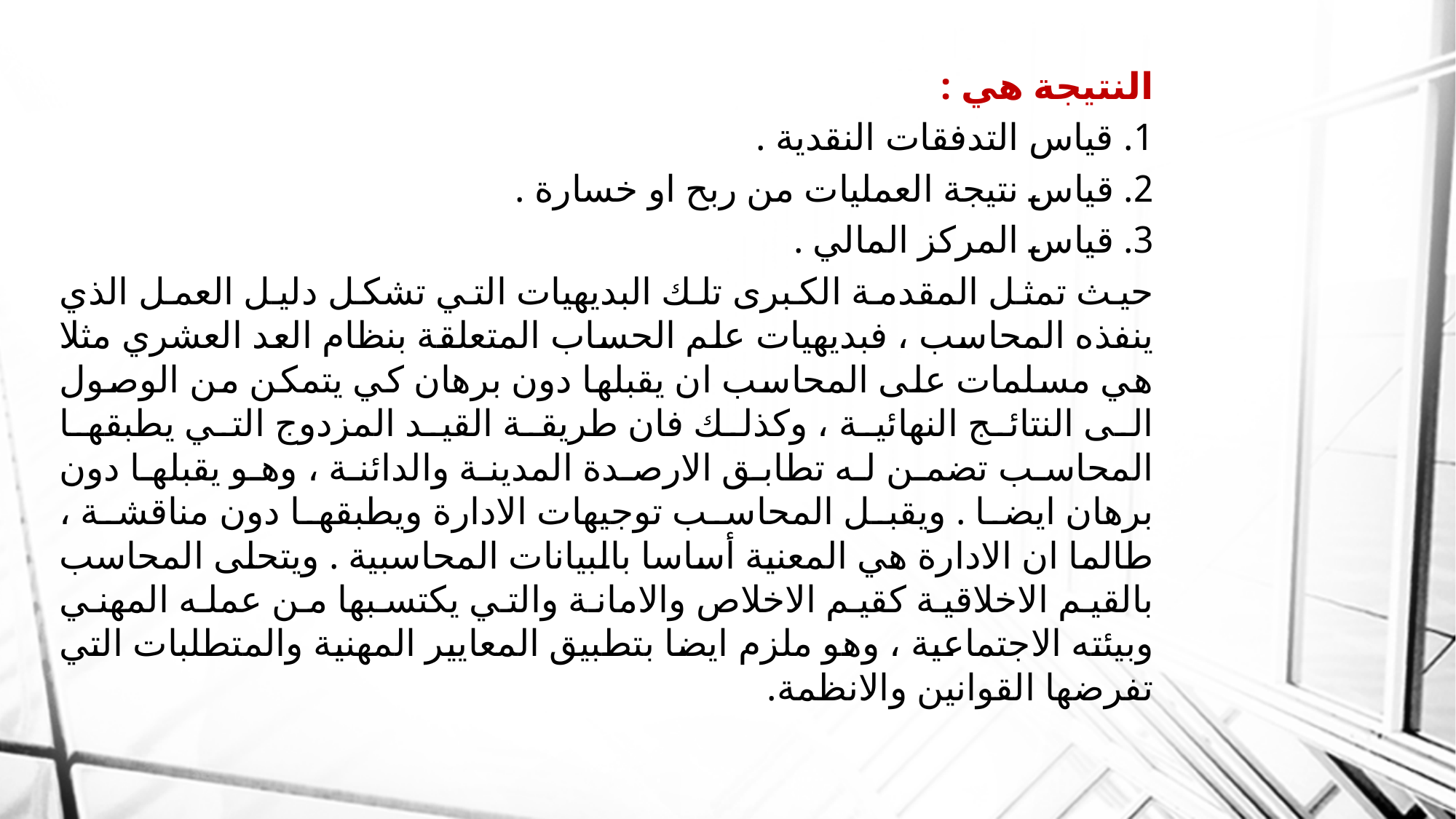

النتيجة هي :
1. قياس التدفقات النقدية .
2. قياس نتيجة العمليات من ربح او خسارة .
3. قياس المركز المالي .
حيث تمثل المقدمة الكبرى تلك البديهيات التي تشكل دليل العمل الذي ينفذه المحاسب ، فبديهيات علم الحساب المتعلقة بنظام العد العشري مثلا هي مسلمات على المحاسب ان يقبلها دون برهان كي يتمكن من الوصول الى النتائج النهائية ، وكذلك فان طريقة القيد المزدوج التي يطبقها المحاسب تضمن له تطابق الارصدة المدينة والدائنة ، وهو يقبلها دون برهان ايضا . ويقبل المحاسب توجيهات الادارة ويطبقها دون مناقشة ، طالما ان الادارة هي المعنية أساسا بالبيانات المحاسبية . ويتحلى المحاسب بالقيم الاخلاقية كقيم الاخلاص والامانة والتي يكتسبها من عمله المهني وبيئته الاجتماعية ، وهو ملزم ايضا بتطبيق المعايير المهنية والمتطلبات التي تفرضها القوانين والانظمة.